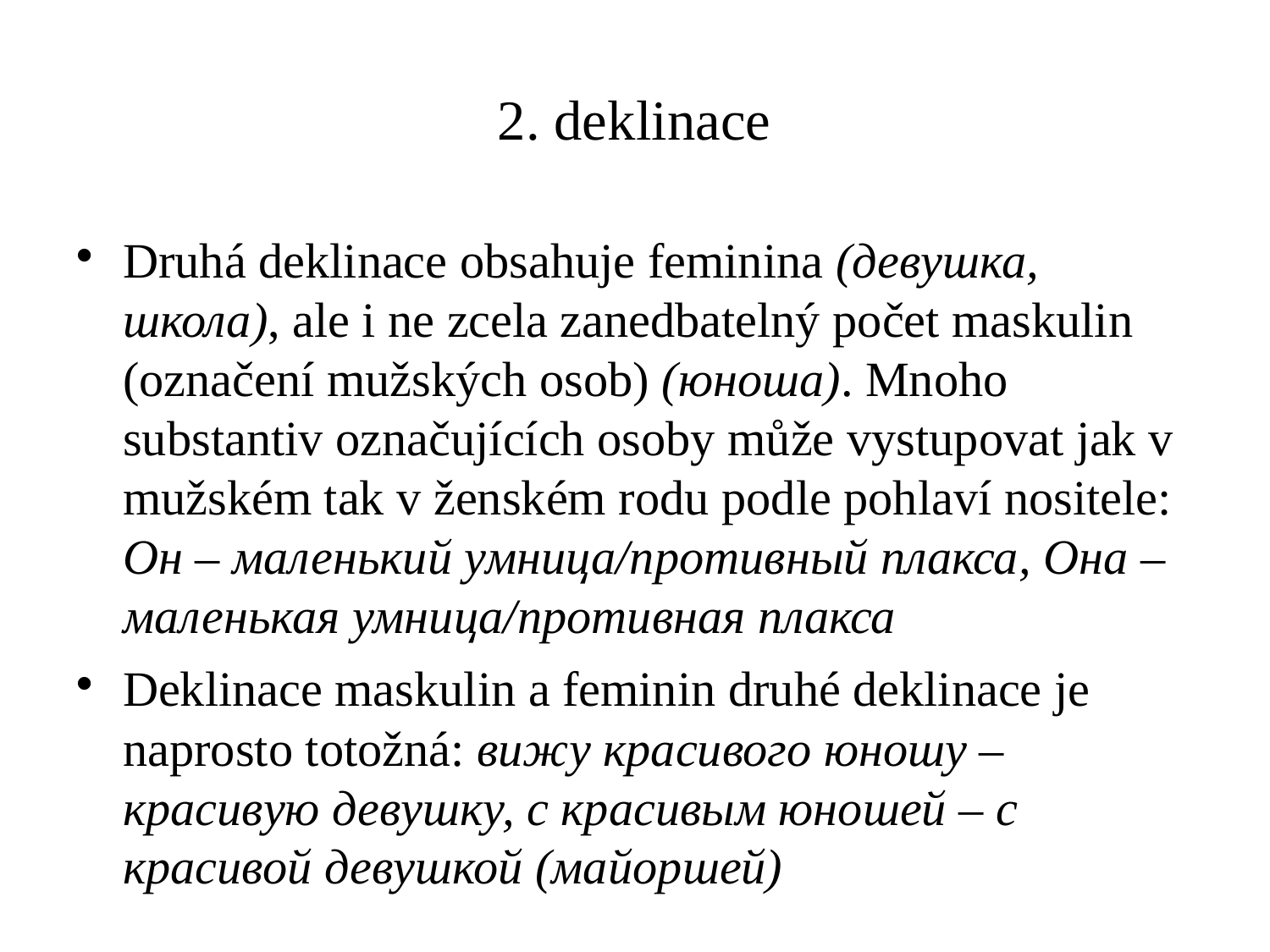

# 2. deklinace
Druhá deklinace obsahuje feminina (девушка, школа), ale i ne zcela zanedbatelný počet maskulin (označení mužských osob) (юноша). Mnoho substantiv označujících osoby může vystupovat jak v mužském tak v ženském rodu podle pohlaví nositele: Он – маленький умница/противный плакса, Она – маленькая умница/противная плакса
Deklinace maskulin a feminin druhé deklinace je naprosto totožná: вижу красивого юношу – красивую девушку, с красивым юношей – с красивой девушкой (майоршей)